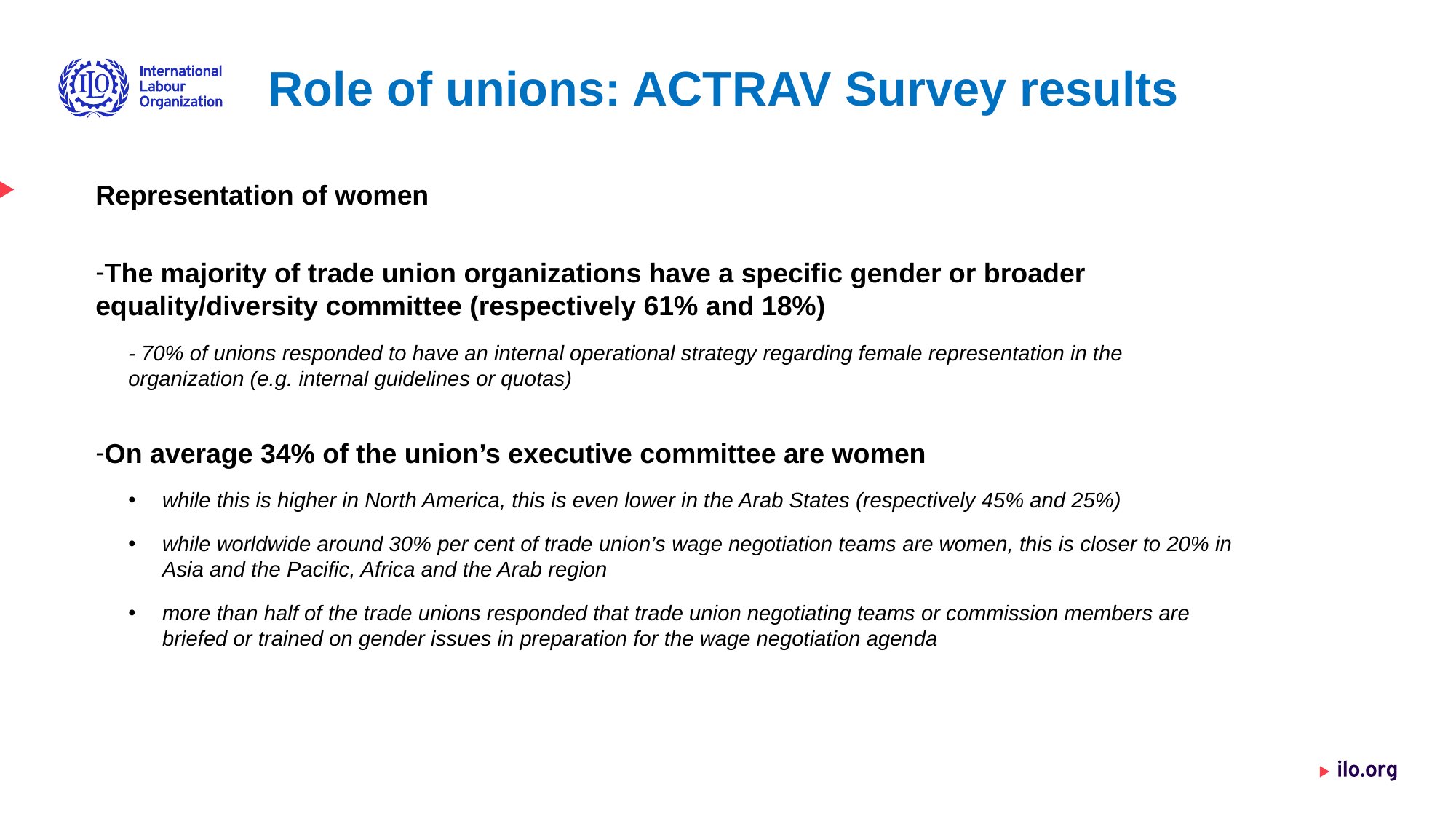

# Role of unions: ACTRAV Survey results
Representation of women
The majority of trade union organizations have a specific gender or broader equality/diversity committee (respectively 61% and 18%)
- 70% of unions responded to have an internal operational strategy regarding female representation in the organization (e.g. internal guidelines or quotas)
On average 34% of the union’s executive committee are women
while this is higher in North America, this is even lower in the Arab States (respectively 45% and 25%)
while worldwide around 30% per cent of trade union’s wage negotiation teams are women, this is closer to 20% in Asia and the Pacific, Africa and the Arab region
more than half of the trade unions responded that trade union negotiating teams or commission members are briefed or trained on gender issues in preparation for the wage negotiation agenda